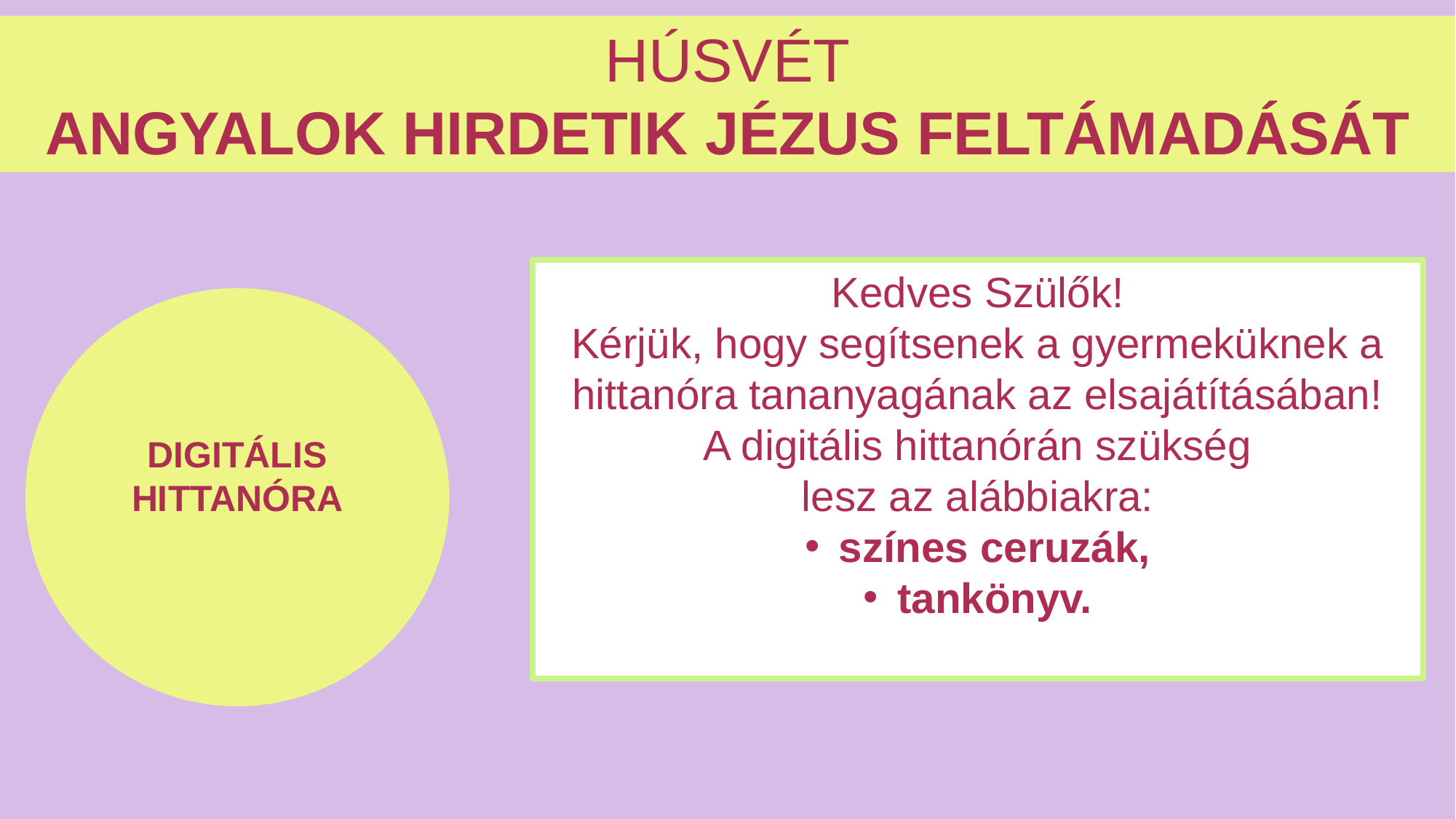

HÚSVÉT
ANGYALOK HIRDETIK JÉZUS FELTÁMADÁSÁT
Kedves Szülők!
Kérjük, hogy segítsenek a gyermeküknek a hittanóra tananyagának az elsajátításában!
A digitális hittanórán szükség
lesz az alábbiakra:
színes ceruzák,
tankönyv.

DIGITÁLIS HITTANÓRA
Egyházi iskolák

DIGITÁLIS HITTANÓRA